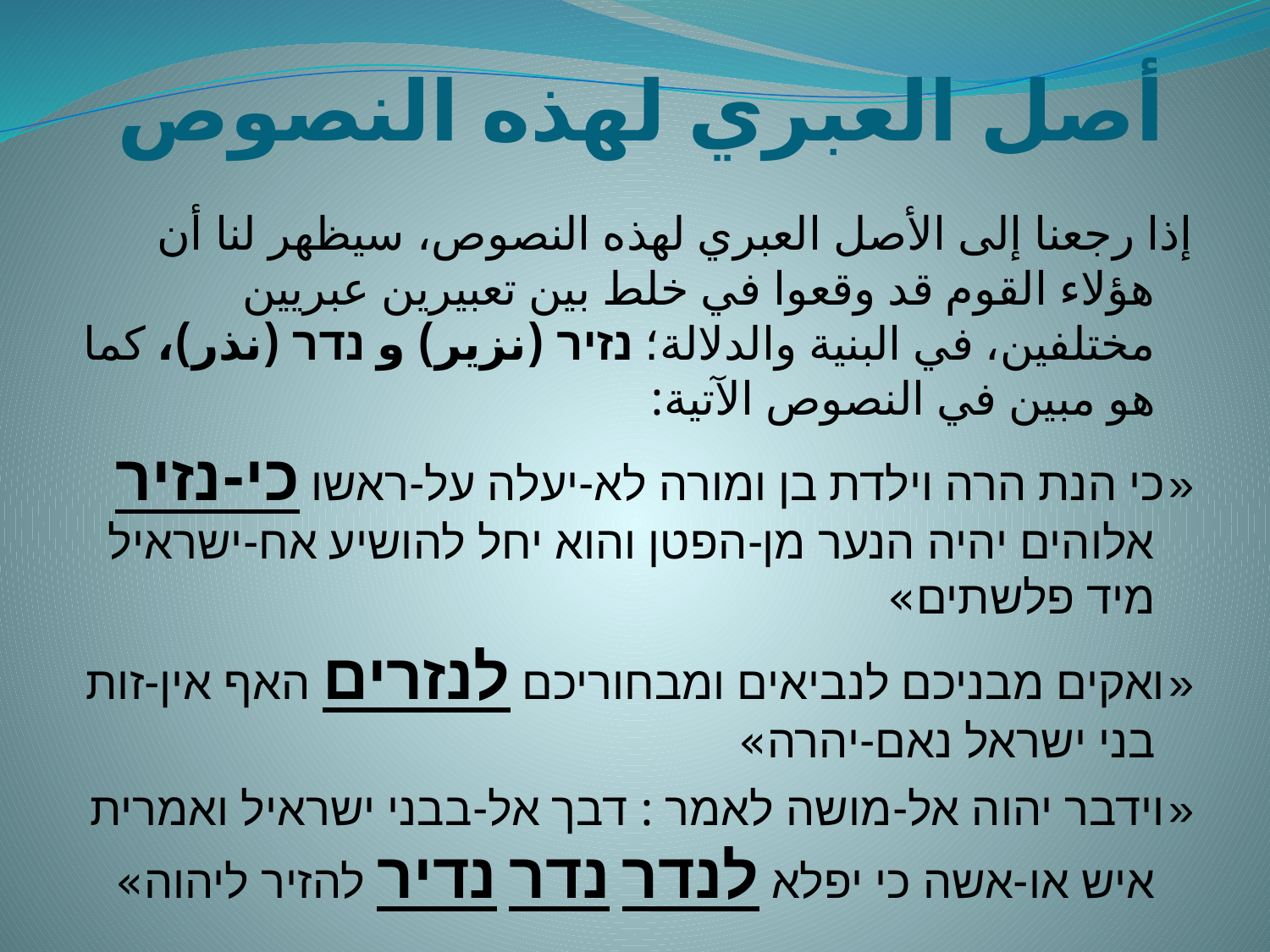

# أصل العبري لهذه النصوص
إذا رجعنا إلى الأصل العبري لهذه النصوص، سيظهر لنا أن هؤلاء القوم قد وقعوا في خلط بين تعبيرين عبريين مختلفين، في البنية والدلالة؛ נזיר (نزير) و נדר (نذر)، كما هو مبين في النصوص الآتية:
«כי הנת הרה וילדת בן ומורה לא-יעלה על-ראשו כי-נזיר אלוהים יהיה הנער מן-הפטן והוא יחל להושיע אח-ישראיל מיד פלשתים»
«ואקים מבניכם לנביאים ומבחוריכם לנזרים האף אין-זות בני ישראל נאם-יהרה»
«וידבר יהוה אל-מושה לאמר : דבך אל-בבני ישראיל ואמרית איש או-אשה כי יפלא לנדר נדר נדיר להזיר ליהוה»